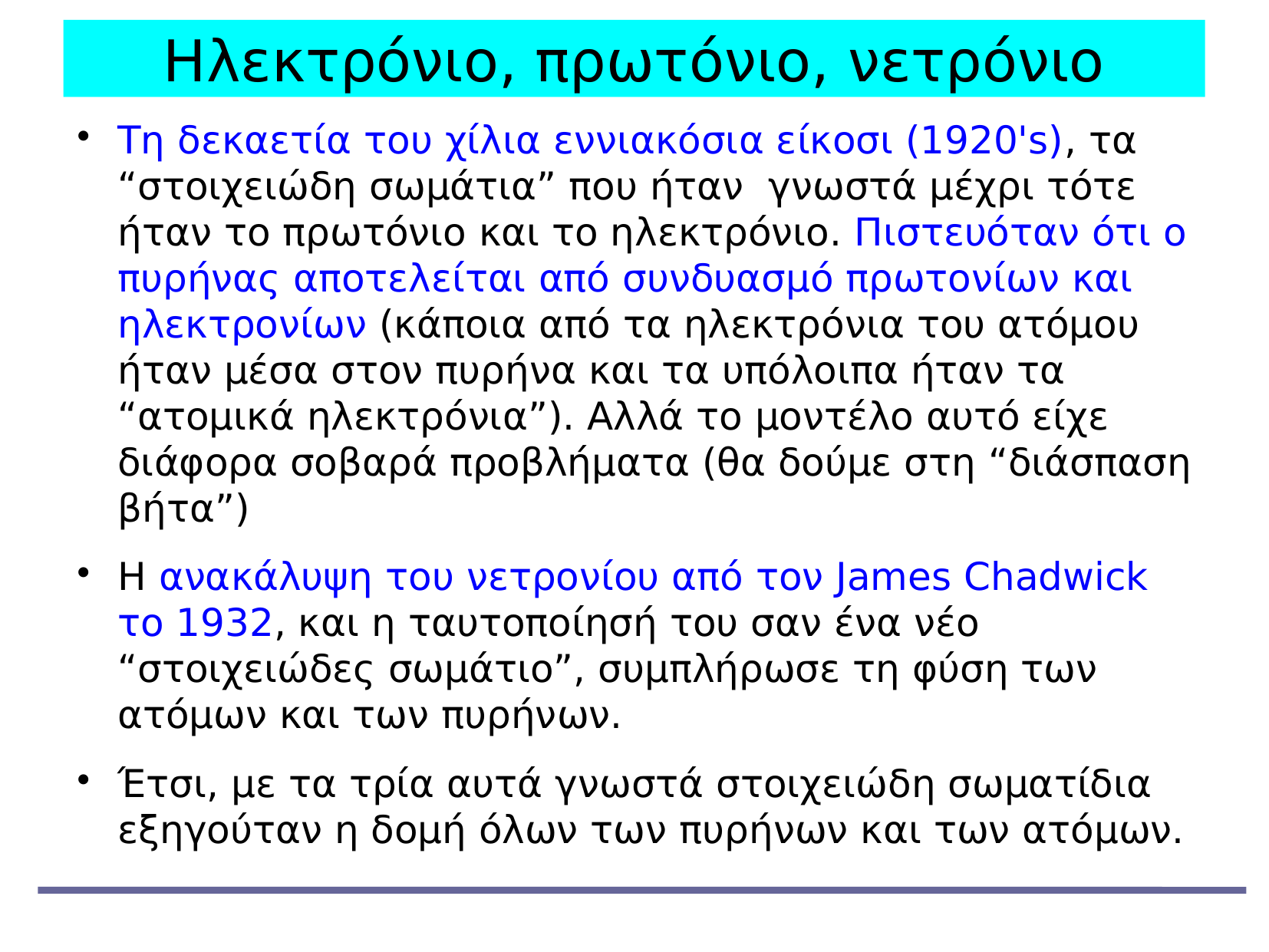

Ηλεκτρόνιο, πρωτόνιο, νετρόνιο
Τη δεκαετία του χίλια εννιακόσια είκοσι (1920's), τα “στοιχειώδη σωμάτια” που ήταν  γνωστά μέχρι τότε ήταν το πρωτόνιο και το ηλεκτρόνιο. Πιστευόταν ότι ο πυρήνας αποτελείται από συνδυασμό πρωτονίων και ηλεκτρονίων (κάποια από τα ηλεκτρόνια του ατόμου ήταν μέσα στον πυρήνα και τα υπόλοιπα ήταν τα “ατομικά ηλεκτρόνια”). Αλλά το μοντέλο αυτό είχε διάφορα σοβαρά προβλήματα (θα δούμε στη “διάσπαση βήτα”)
Η ανακάλυψη του νετρονίου από τον James Chadwick το 1932, και η ταυτοποίησή του σαν ένα νέο “στοιχειώδες σωμάτιο”, συμπλήρωσε τη φύση των ατόμων και των πυρήνων.
Έτσι, με τα τρία αυτά γνωστά στοιχειώδη σωματίδια εξηγούταν η δομή όλων των πυρήνων και των ατόμων.